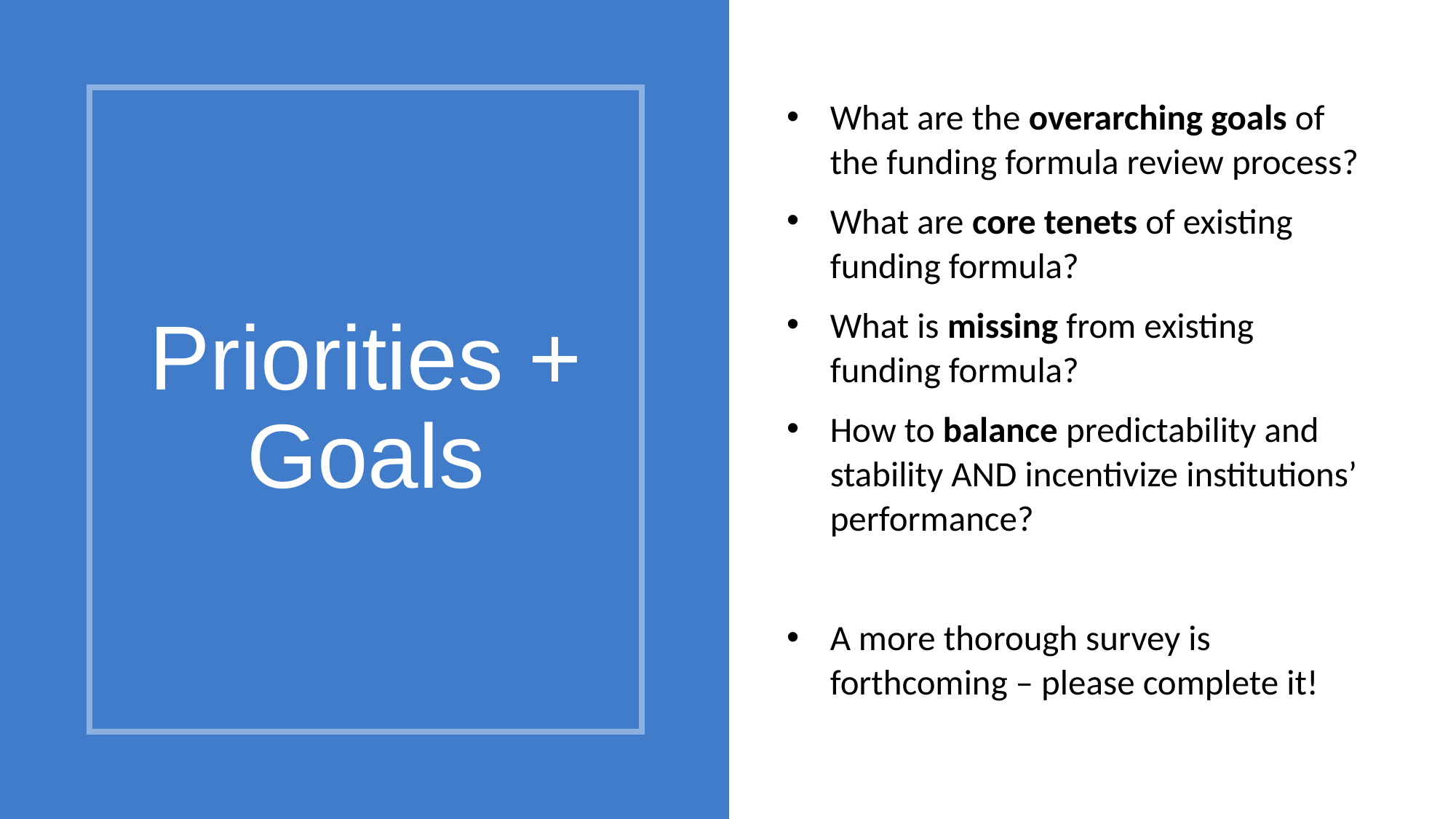

What are the overarching goals of the funding formula review process?
What are core tenets of existing funding formula?
What is missing from existing funding formula?
How to balance predictability and stability AND incentivize institutions’ performance?

A more thorough survey is forthcoming – please complete it!
# Priorities + Goals